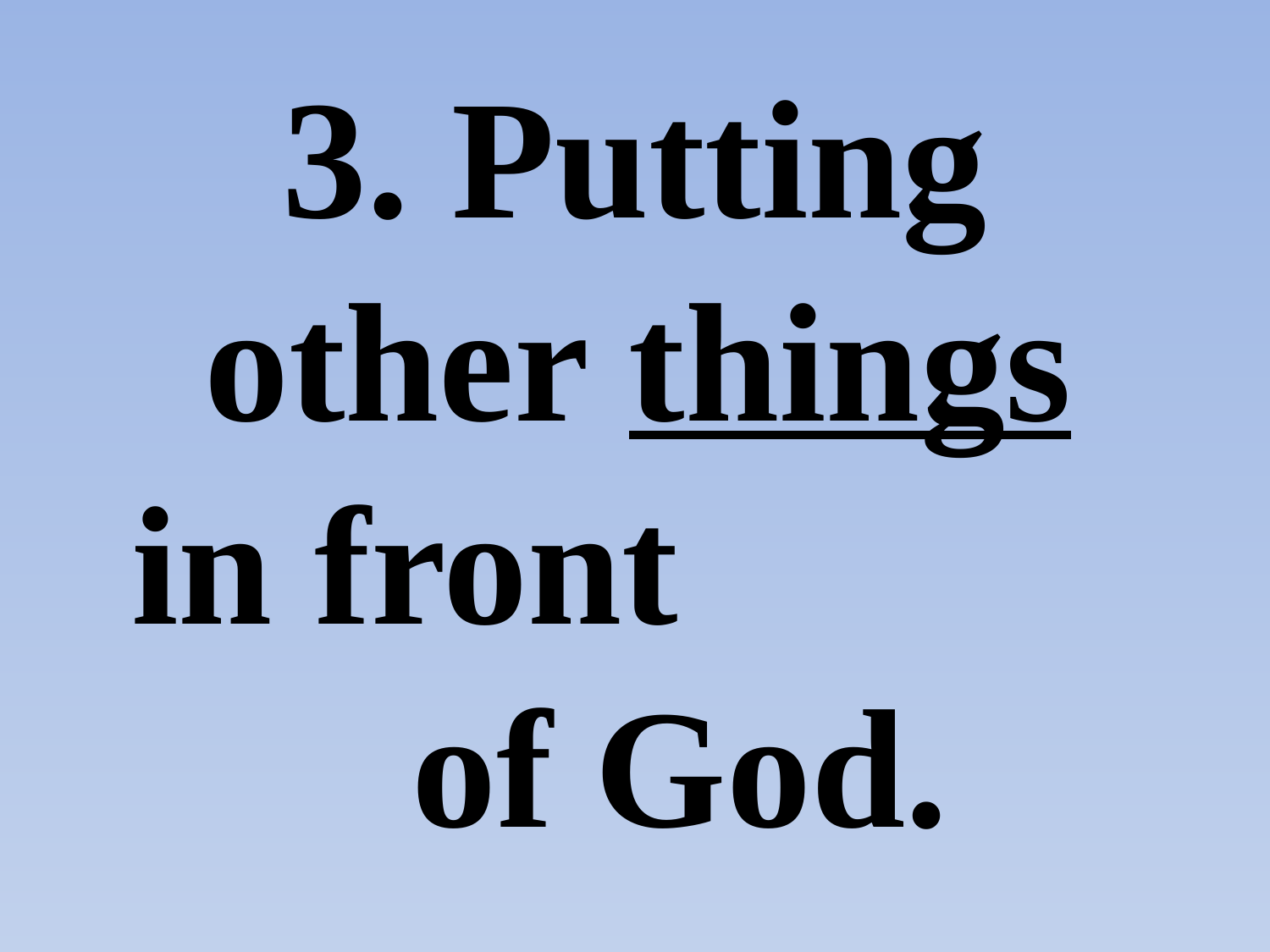

#
3. Putting other things  in front              of God.